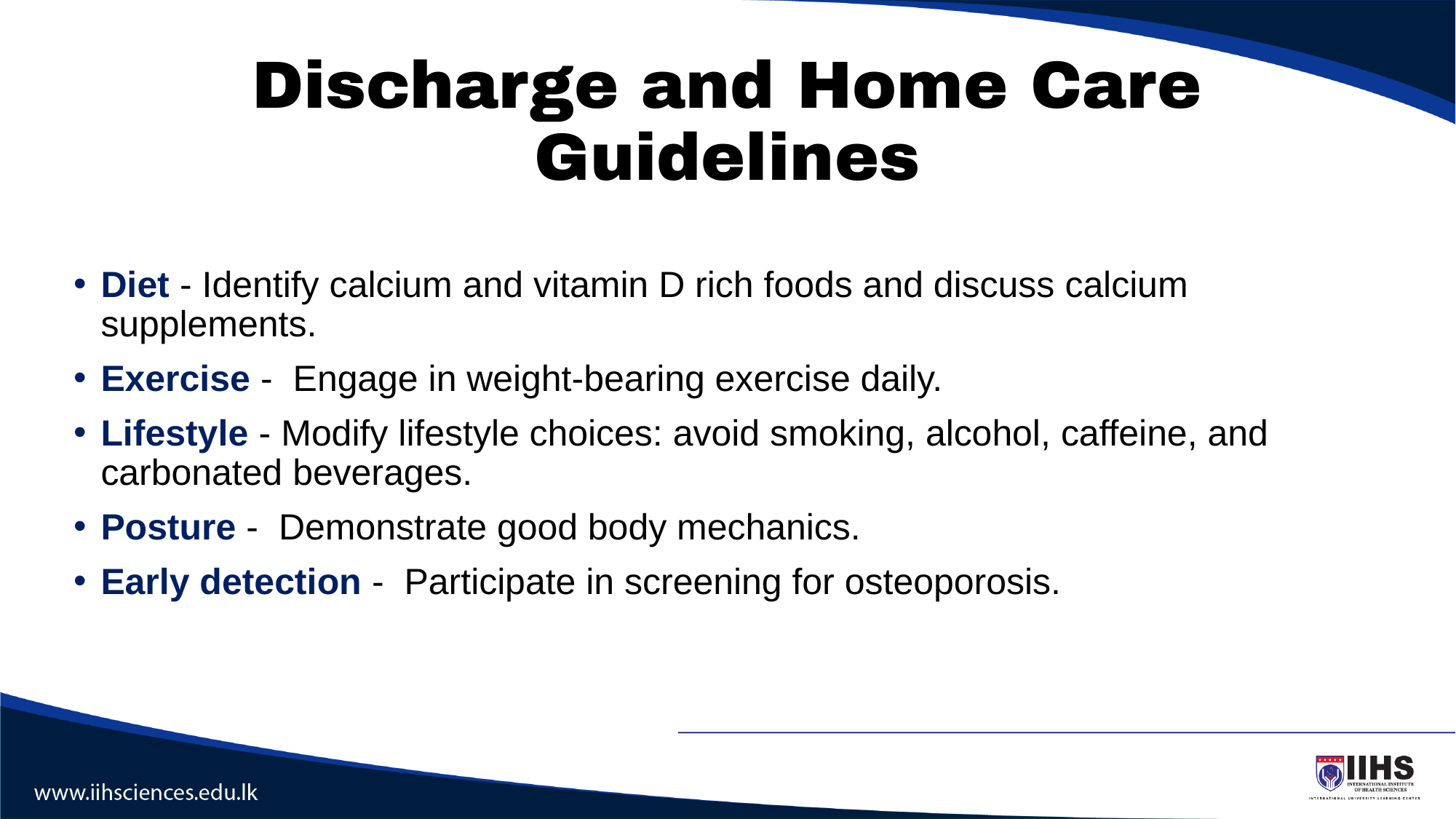

# Discharge and Home Care Guidelines
Diet - Identify calcium and vitamin D rich foods and discuss calcium supplements.
Exercise -  Engage in weight-bearing exercise daily.
Lifestyle - Modify lifestyle choices: avoid smoking, alcohol, caffeine, and carbonated beverages.
Posture -  Demonstrate good body mechanics.
Early detection -  Participate in screening for osteoporosis.